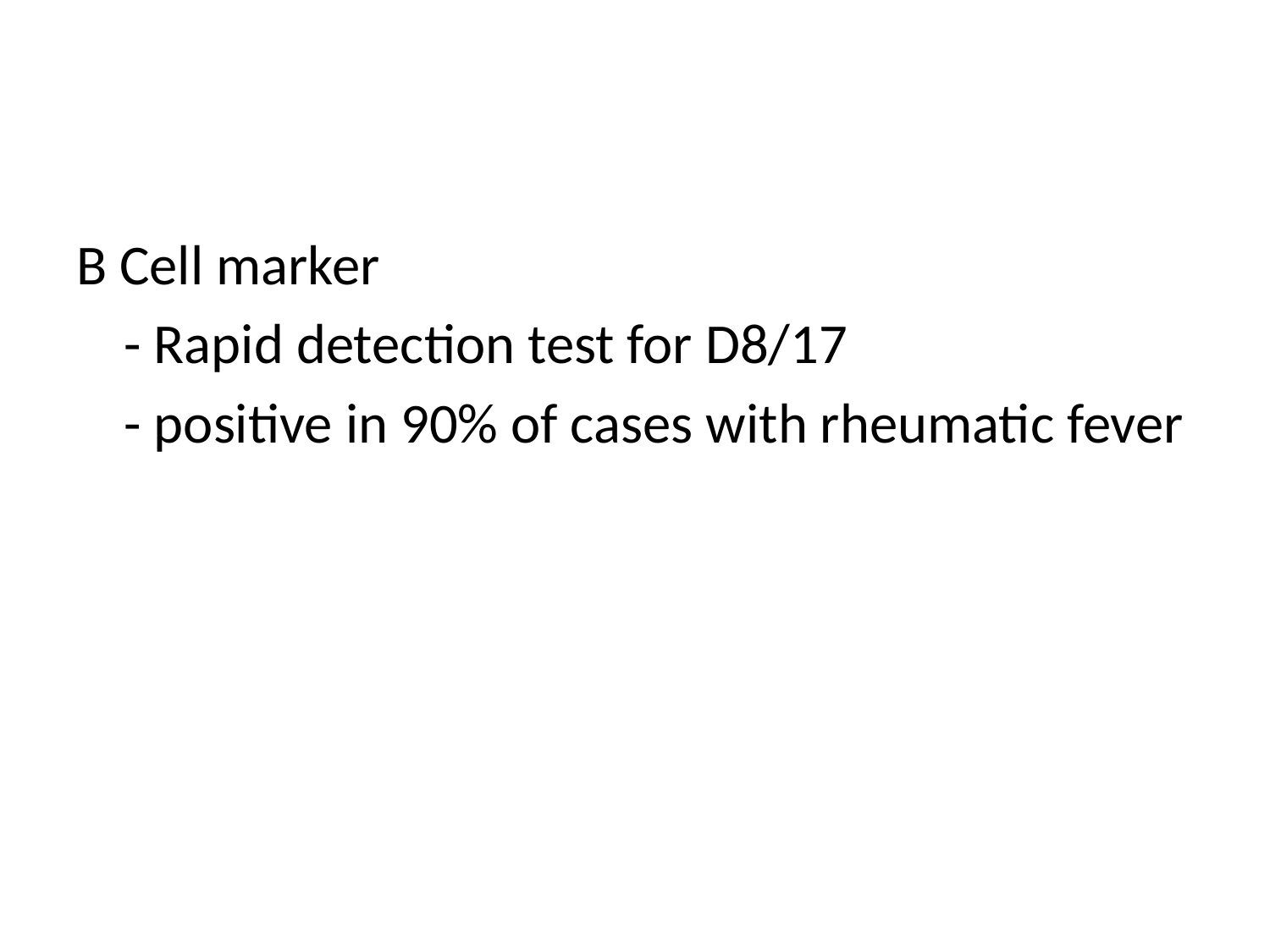

#
B Cell marker
	- Rapid detection test for D8/17
	- positive in 90% of cases with rheumatic fever